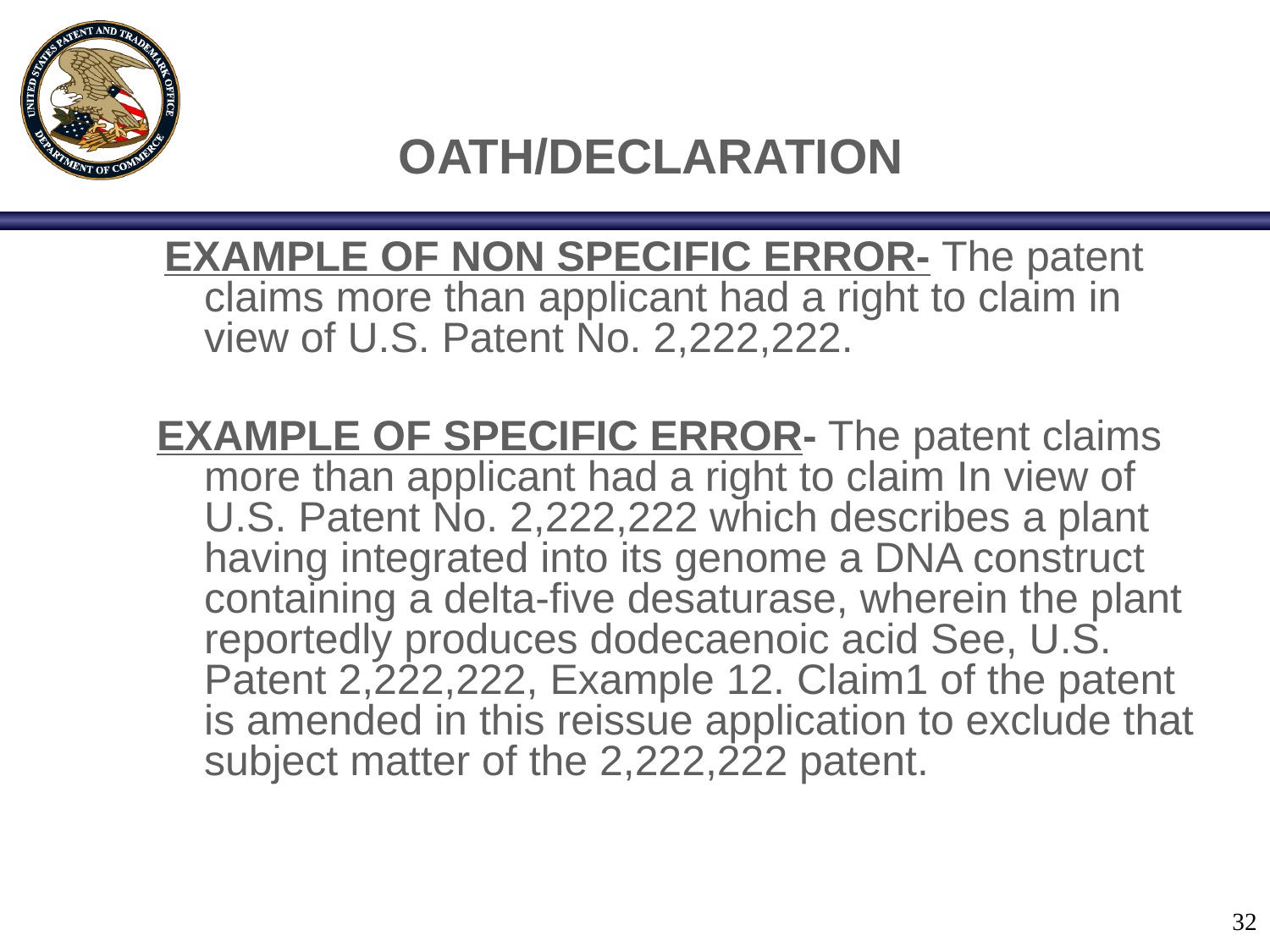

# OATH/DECLARATION
 EXAMPLE OF NON SPECIFIC ERROR- The patent claims more than applicant had a right to claim in view of U.S. Patent No. 2,222,222.

EXAMPLE OF SPECIFIC ERROR- The patent claims more than applicant had a right to claim In view of U.S. Patent No. 2,222,222 which describes a plant having integrated into its genome a DNA construct containing a delta-five desaturase, wherein the plant reportedly produces dodecaenoic acid See, U.S. Patent 2,222,222, Example 12. Claim1 of the patent is amended in this reissue application to exclude that subject matter of the 2,222,222 patent.

32